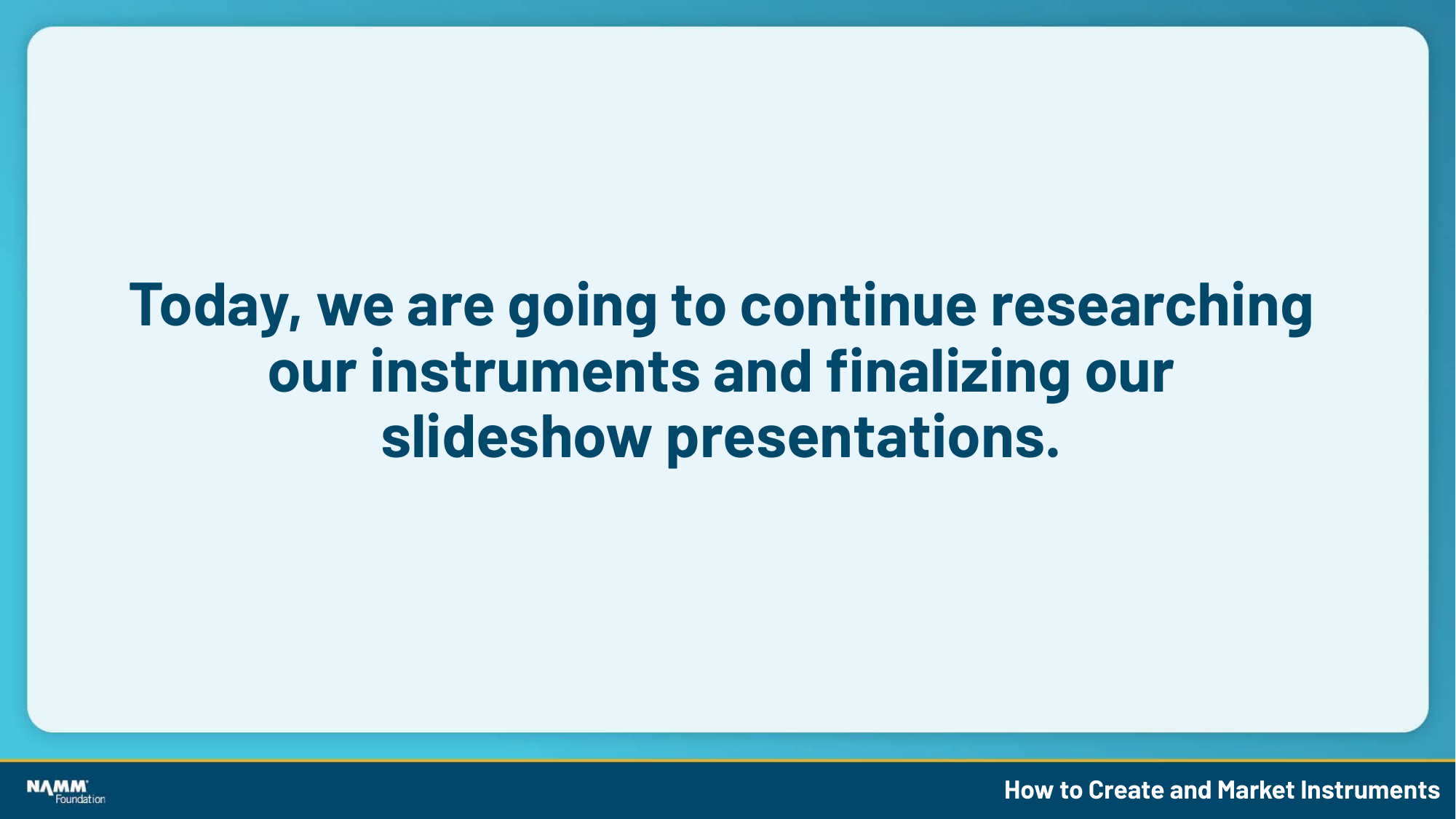

# Today, we are going to continue researching
our instruments and finalizing our
slideshow presentations.